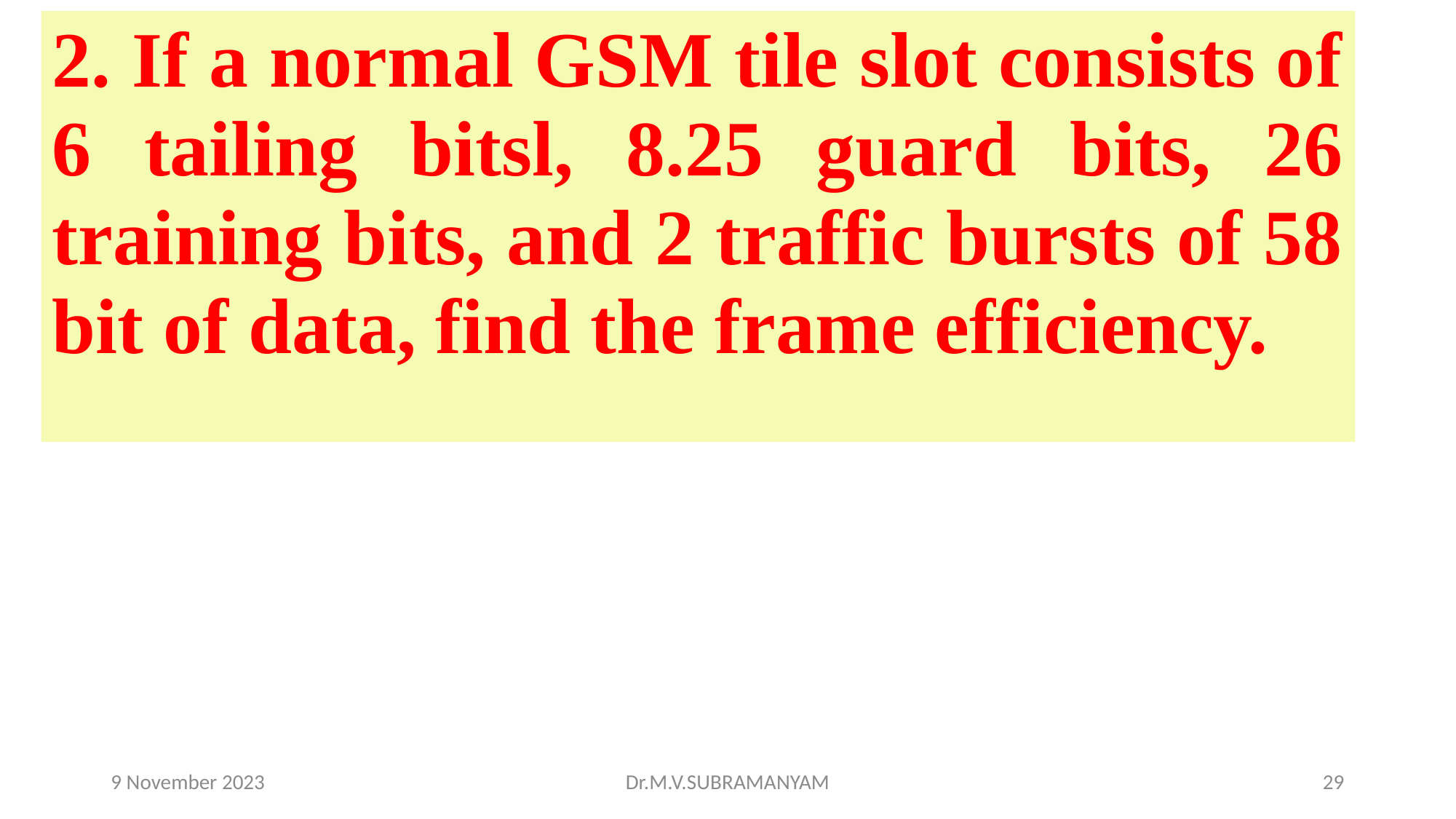

2. If a normal GSM tile slot consists of 6 tailing bitsl, 8.25 guard bits, 26 training bits, and 2 traffic bursts of 58 bit of data, find the frame efficiency.

9 November 2023
Dr.M.V.SUBRAMANYAM
29